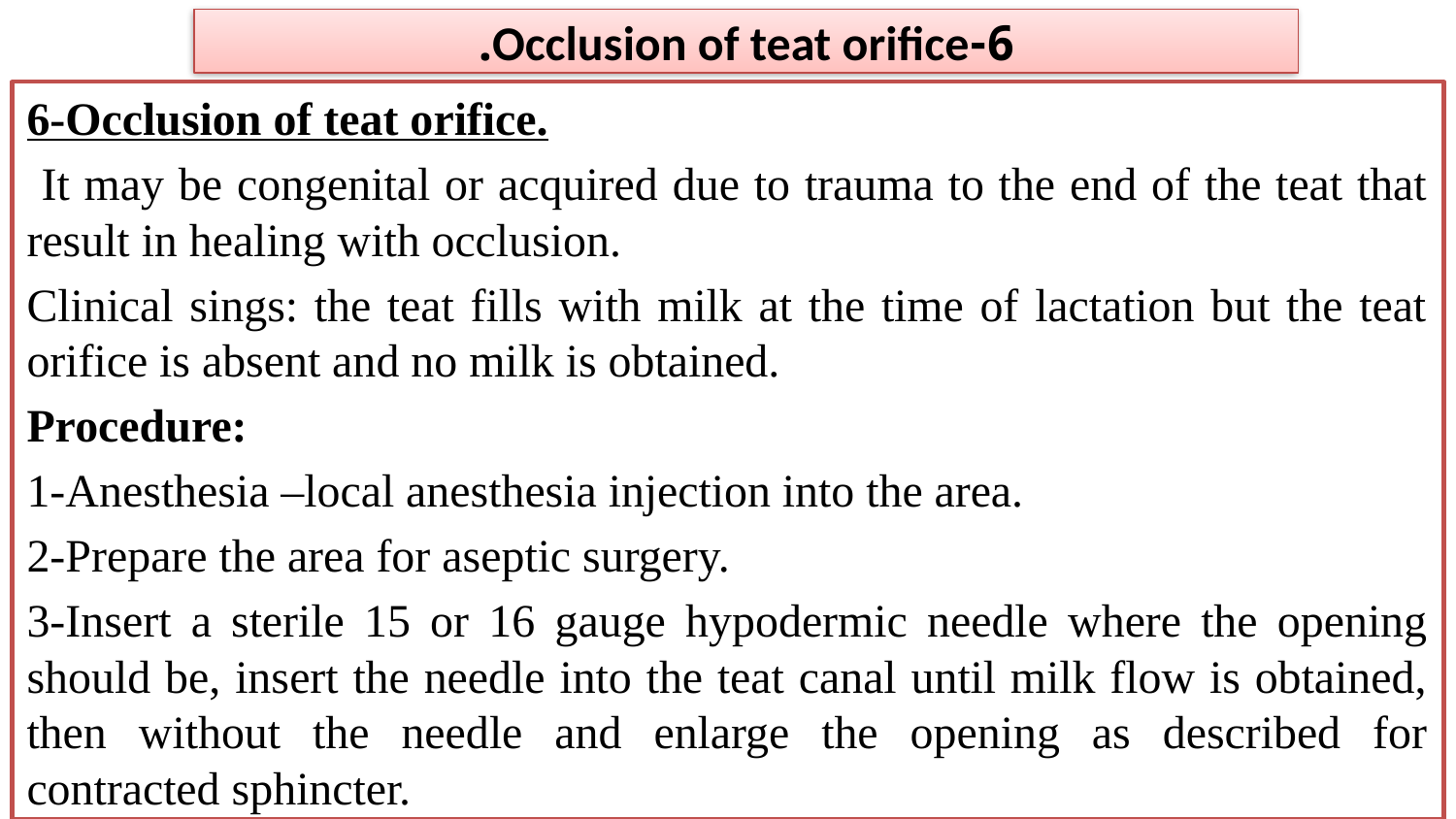

# 6-Occlusion of teat orifice.
6-Occlusion of teat orifice.
 It may be congenital or acquired due to trauma to the end of the teat that result in healing with occlusion.
Clinical sings: the teat fills with milk at the time of lactation but the teat orifice is absent and no milk is obtained.
Procedure:
1-Anesthesia –local anesthesia injection into the area.
2-Prepare the area for aseptic surgery.
3-Insert a sterile 15 or 16 gauge hypodermic needle where the opening should be, insert the needle into the teat canal until milk flow is obtained, then without the needle and enlarge the opening as described for contracted sphincter.